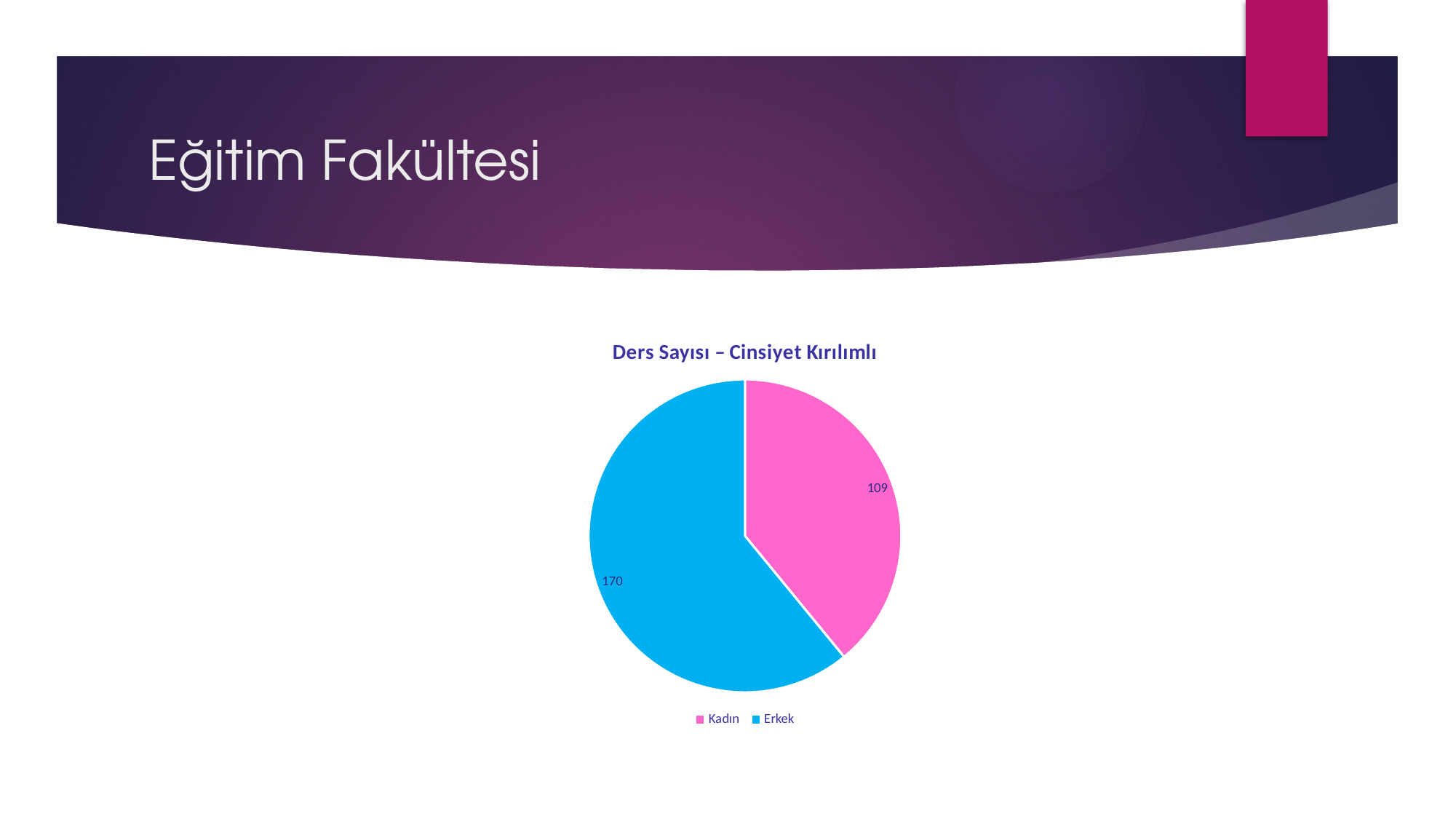

# Eğitim Fakültesi

### Chart: Ders Sayısı – Cinsiyet Kırılımlı

| Category | Satışlar |
|---|---|
| Kadın  | 109.0 |
| Erkek | 170.0 |